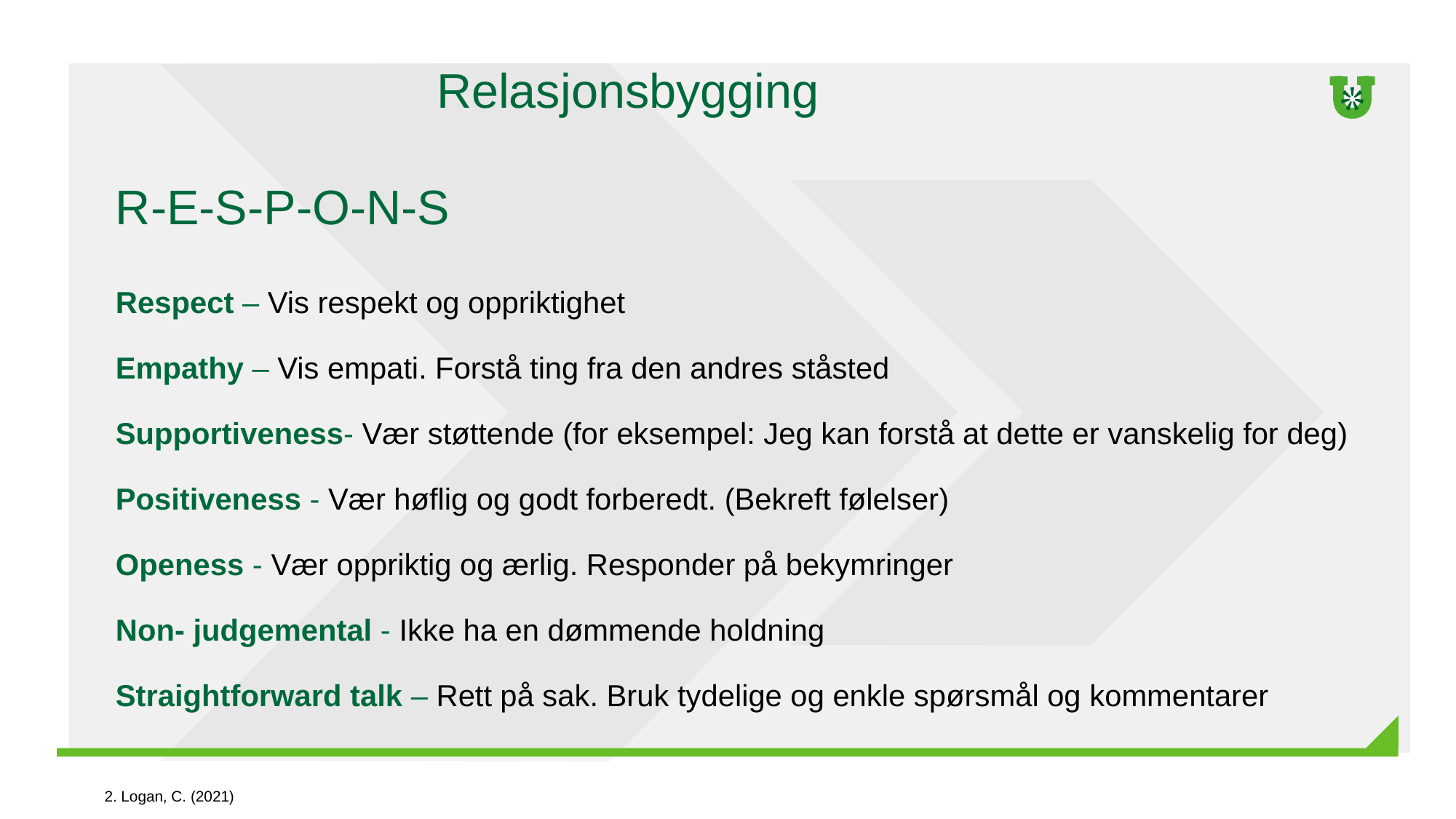

Relasjonsbygging
# R-E-S-P-O-N-S Respect – Vis respekt og oppriktighet Empathy – Vis empati. Forstå ting fra den andres ståsted Supportiveness- Vær støttende (for eksempel: Jeg kan forstå at dette er vanskelig for deg) Positiveness - Vær høflig og godt forberedt. (Bekreft følelser) Openess - Vær oppriktig og ærlig. Responder på bekymringer Non- judgemental - Ikke ha en dømmende holdning Straightforward talk – Rett på sak. Bruk tydelige og enkle spørsmål og kommentarer
2. Logan, C. (2021)